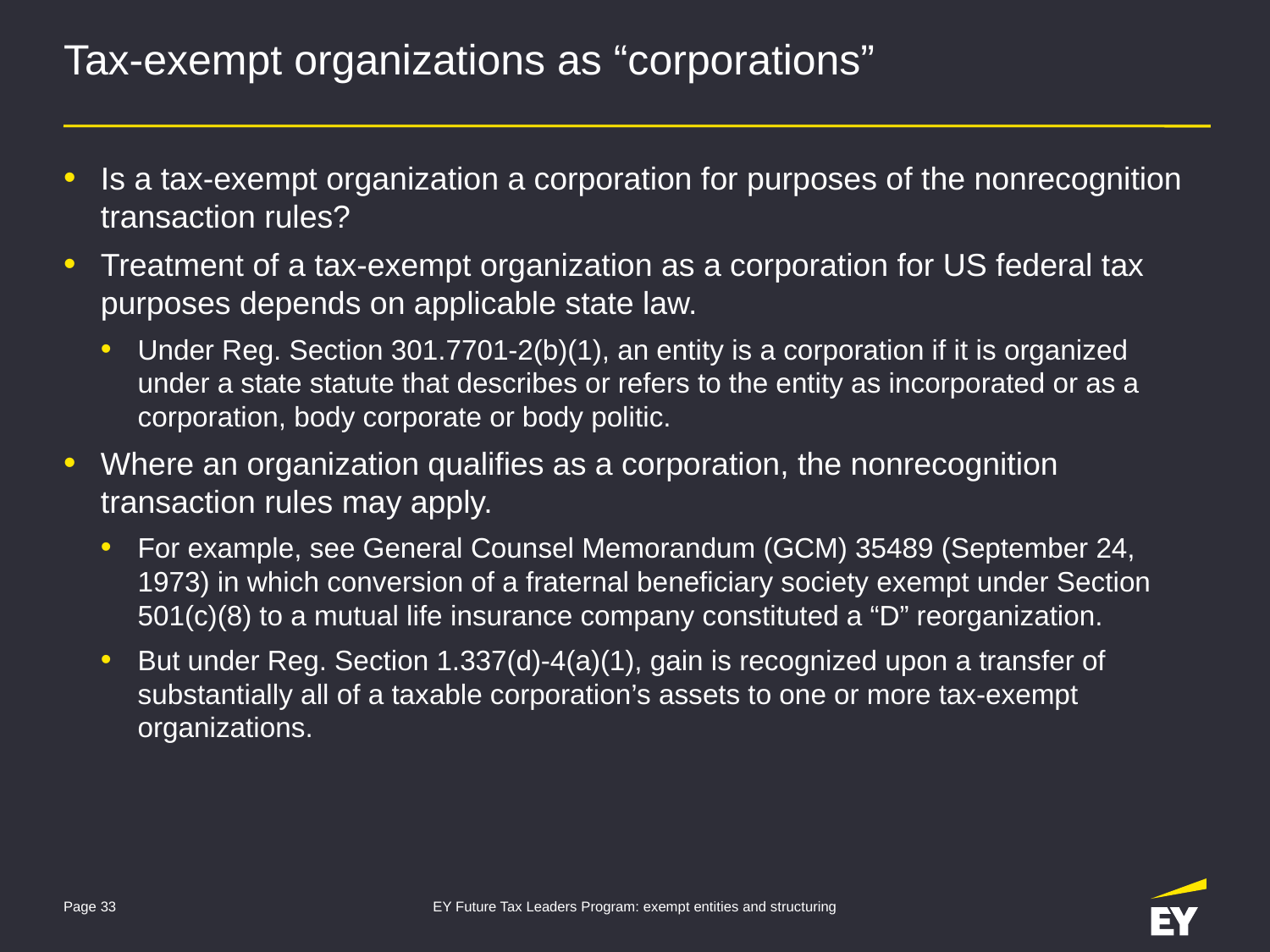

# Tax-exempt organizations as “corporations”
Is a tax-exempt organization a corporation for purposes of the nonrecognition transaction rules?
Treatment of a tax-exempt organization as a corporation for US federal tax purposes depends on applicable state law.
Under Reg. Section 301.7701-2(b)(1), an entity is a corporation if it is organized under a state statute that describes or refers to the entity as incorporated or as a corporation, body corporate or body politic.
Where an organization qualifies as a corporation, the nonrecognition transaction rules may apply.
For example, see General Counsel Memorandum (GCM) 35489 (September 24, 1973) in which conversion of a fraternal beneficiary society exempt under Section 501(c)(8) to a mutual life insurance company constituted a “D” reorganization.
But under Reg. Section 1.337(d)-4(a)(1), gain is recognized upon a transfer of substantially all of a taxable corporation’s assets to one or more tax-exempt organizations.